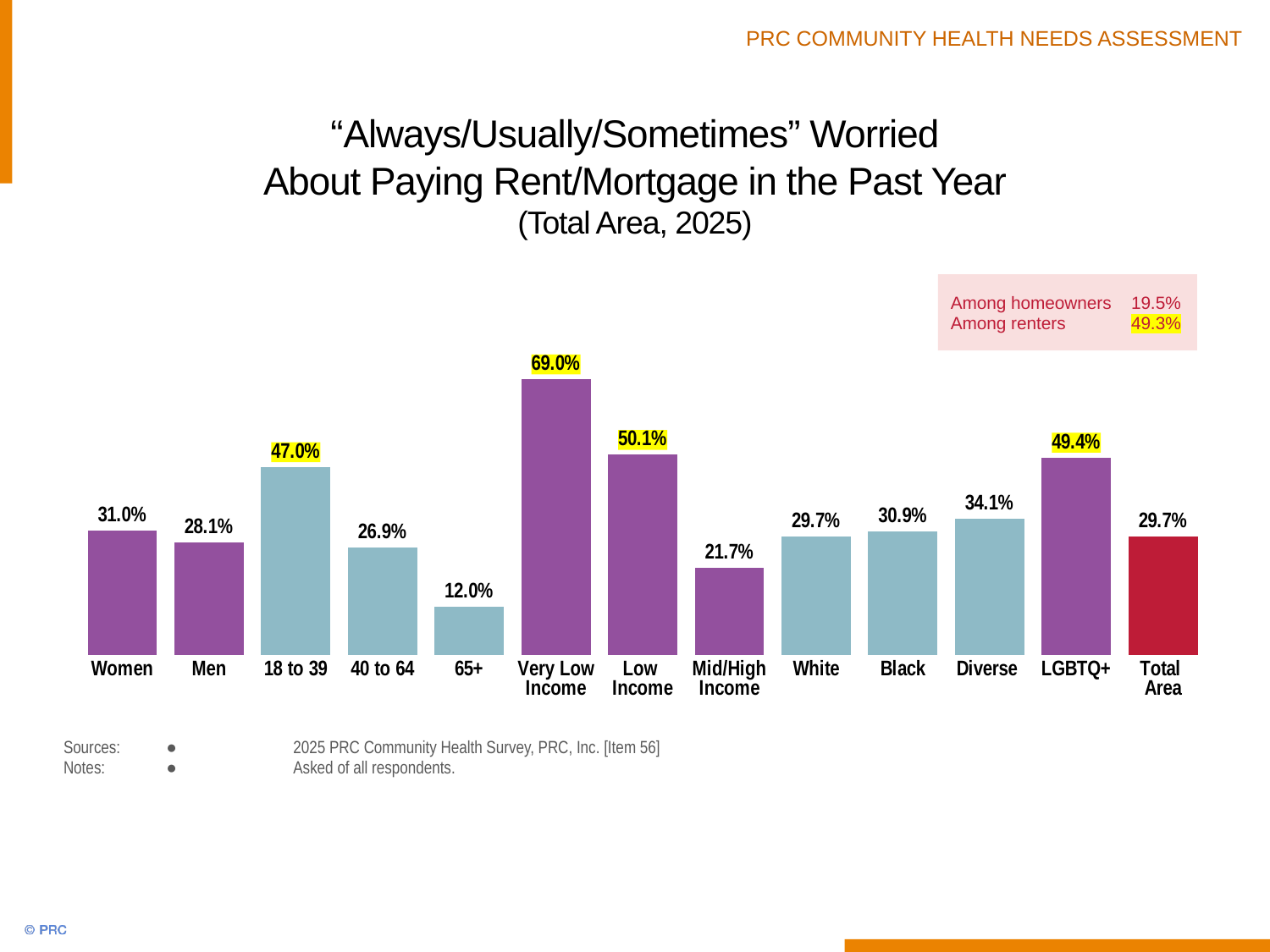

# “Always/Usually/Sometimes” Worried About Paying Rent/Mortgage in the Past Year (Total Area, 2025)

### Chart

| Category | Column1 |
|---|---|
| Women | 31.0 |
| Men | 28.1 |
| 18 to 39 | 47.0 |
| 40 to 64 | 26.9 |
| 65+ | 12.0 |
| Very Low Income | 69.0 |
| Low
Income | 50.1 |
| Mid/High Income | 21.7 |
| White | 29.7 |
| Black | 30.9 |
| Diverse  | 34.1 |
| LGBTQ+ | 49.4 |
| Total
Area | 29.7 |
Among homeowners	19.5%
Among renters	49.3%
Sources:	●	2025 PRC Community Health Survey, PRC, Inc. [Item 56]
Notes:	●	Asked of all respondents.